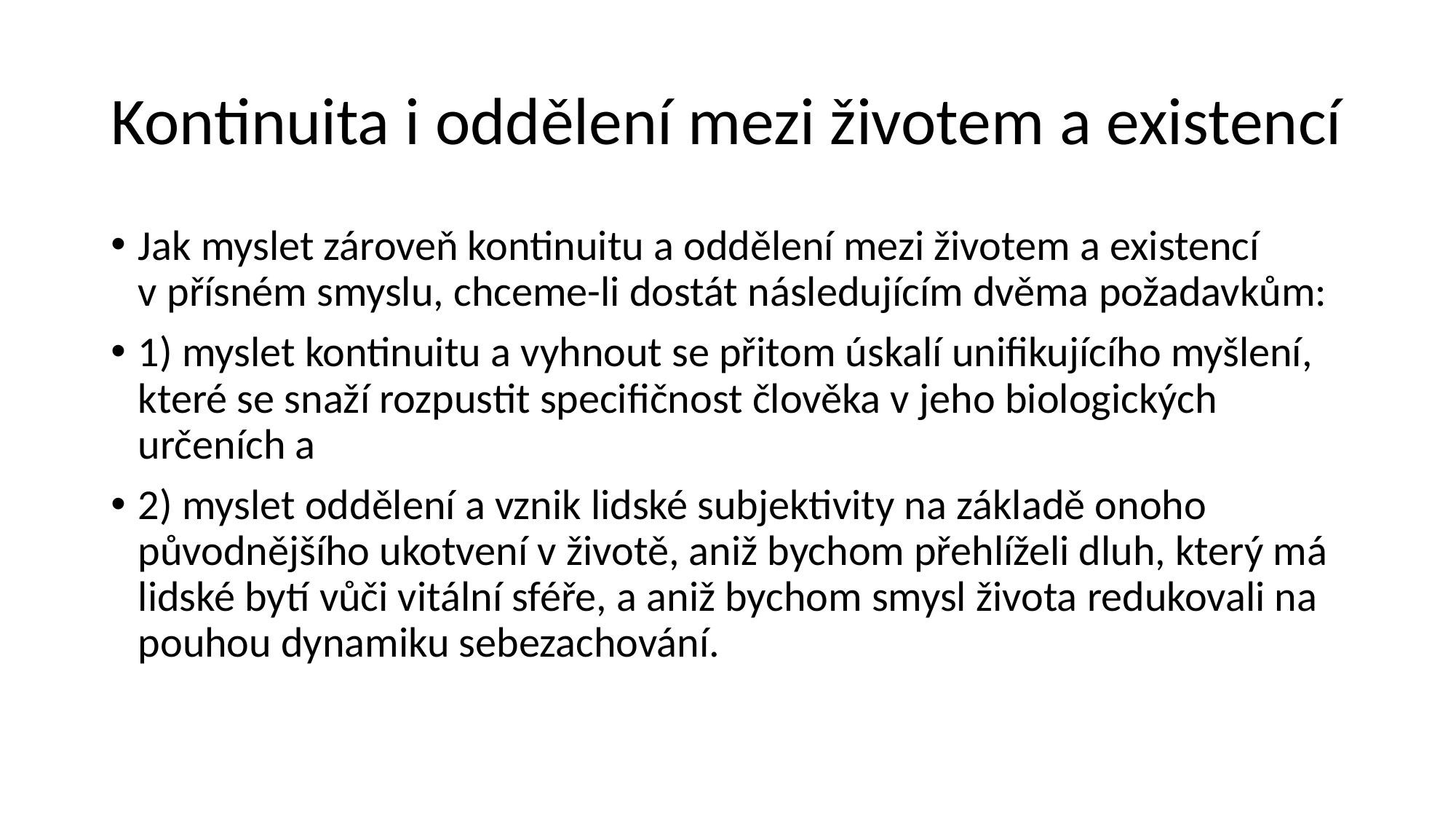

# Kontinuita i oddělení mezi životem a existencí
Jak myslet zároveň kontinuitu a oddělení mezi životem a existencí v přísném smyslu, chceme-li dostát následujícím dvěma požadavkům:
1) myslet kontinuitu a vyhnout se přitom úskalí unifikujícího myšlení, které se snaží rozpustit specifičnost člověka v jeho biologických určeních a
2) myslet oddělení a vznik lidské subjektivity na základě onoho původnějšího ukotvení v životě, aniž bychom přehlíželi dluh, který má lidské bytí vůči vitální sféře, a aniž bychom smysl života redukovali na pouhou dynamiku sebezachování.